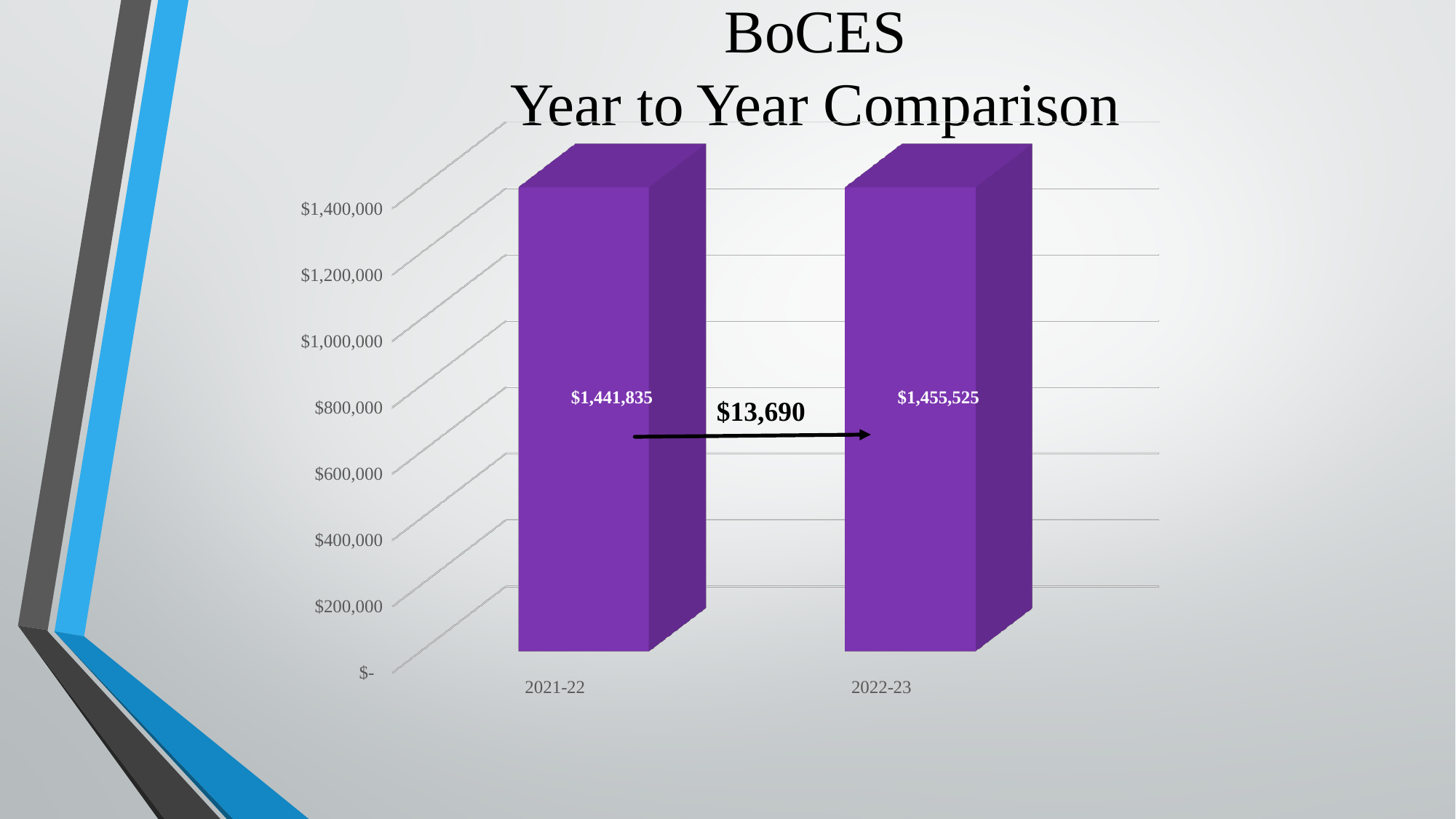

# BoCES Year to Year Comparison

[unsupported chart]

[unsupported chart]

$13,690